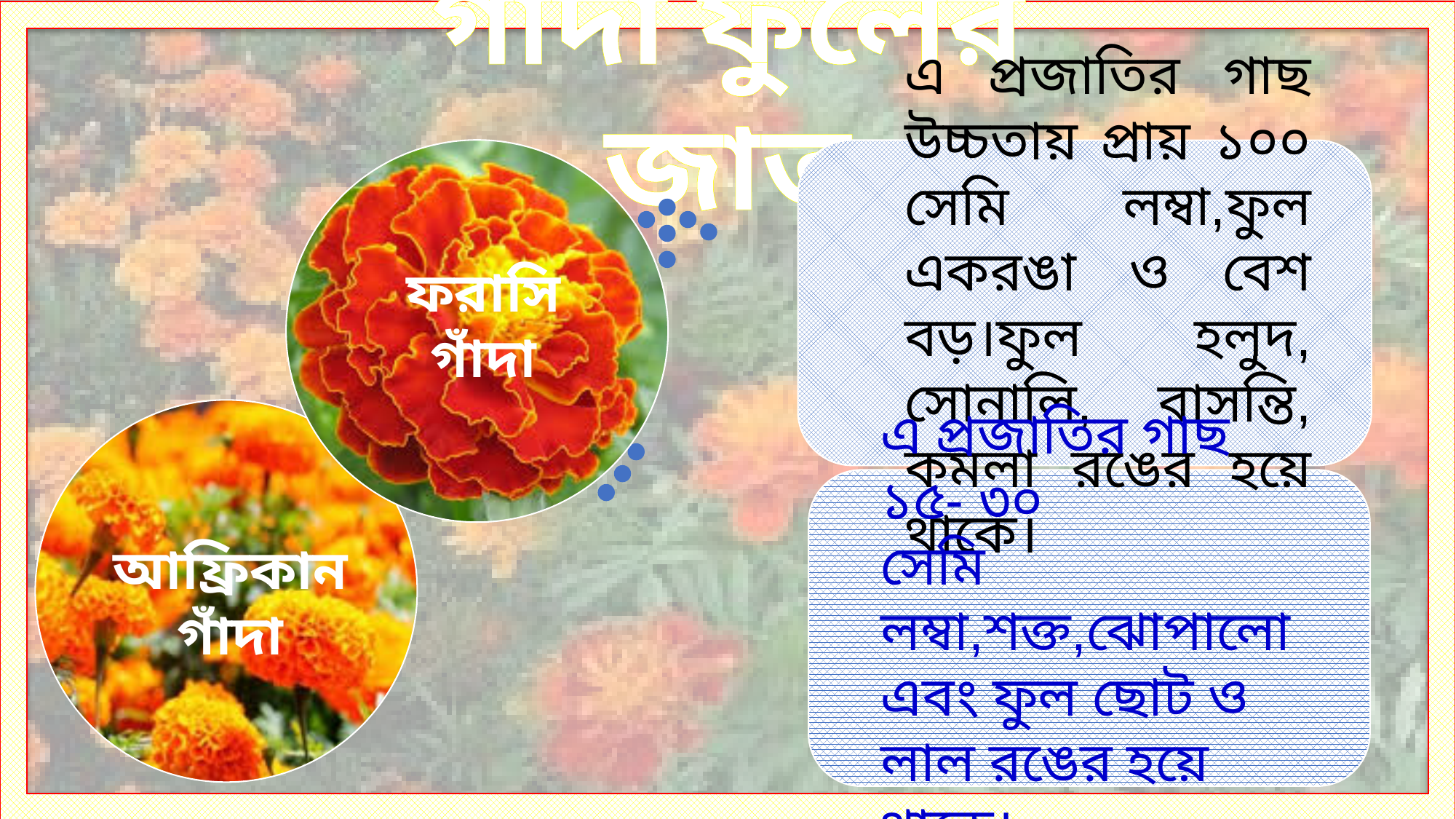

গাঁদা ফুলের জাত

এ প্রজাতির গাছ উচ্চতায় প্রায় ১০০ সেমি লম্বা,ফুল একরঙা ও বেশ বড়।ফুল হলুদ, সোনালি, বাসন্তি, কমলা রঙের হয়ে থাকে।
ফরাসি গাঁদা
এ প্রজাতির গাছ ১৫- ৩০                সেমি লম্বা,শক্ত,ঝোপালো এবং ফুল ছোট ও লাল রঙের হয়ে থাকে।
আফ্রিকান গাঁদা